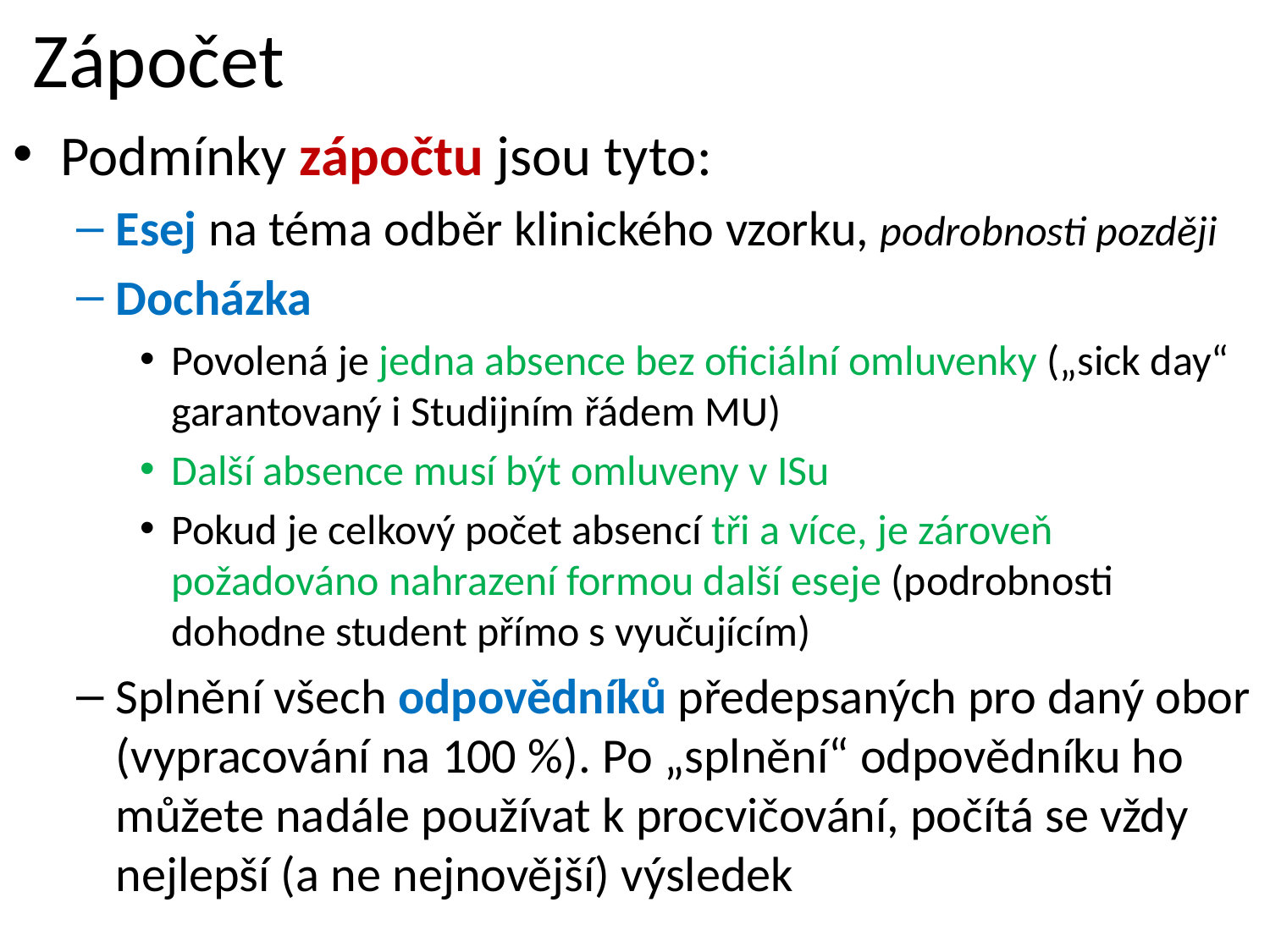

# Zápočet
Podmínky zápočtu jsou tyto:
Esej na téma odběr klinického vzorku, podrobnosti později
Docházka
Povolená je jedna absence bez oficiální omluvenky („sick day“ garantovaný i Studijním řádem MU)
Další absence musí být omluveny v ISu
Pokud je celkový počet absencí tři a více, je zároveň požadováno nahrazení formou další eseje (podrobnosti dohodne student přímo s vyučujícím)
Splnění všech odpovědníků předepsaných pro daný obor (vypracování na 100 %). Po „splnění“ odpovědníku ho můžete nadále používat k procvičování, počítá se vždy nejlepší (a ne nejnovější) výsledek